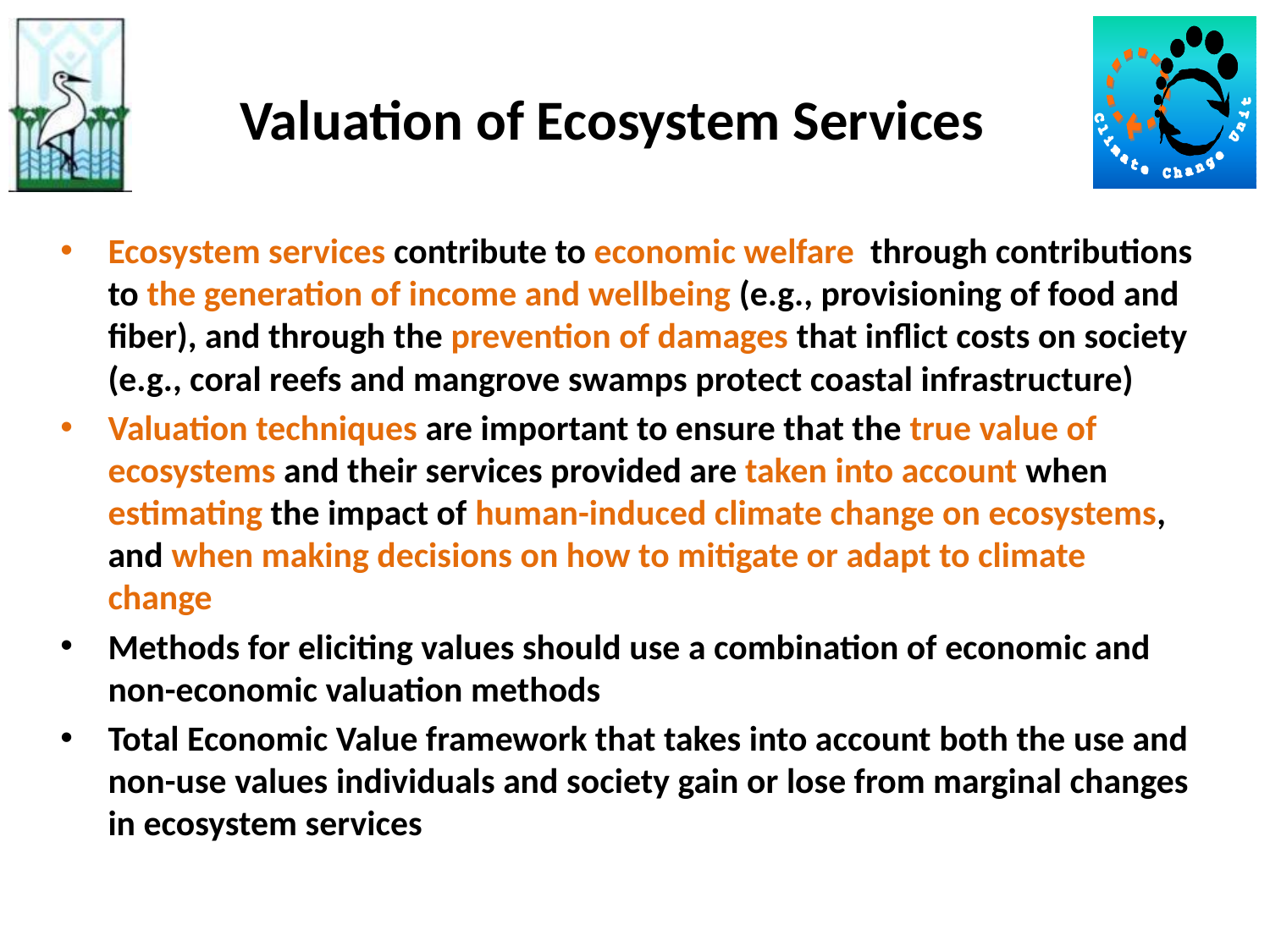

# Valuation of Ecosystem Services
Ecosystem services contribute to economic welfare  through contributions to the generation of income and wellbeing (e.g., provisioning of food and fiber), and through the prevention of damages that inflict costs on society (e.g., coral reefs and mangrove swamps protect coastal infrastructure)
Valuation techniques are important to ensure that the true value of ecosystems and their services provided are taken into account when estimating the impact of human-induced climate change on ecosystems, and when making decisions on how to mitigate or adapt to climate change
Methods for eliciting values should use a combination of economic and non-economic valuation methods
Total Economic Value framework that takes into account both the use and non-use values individuals and society gain or lose from marginal changes in ecosystem services